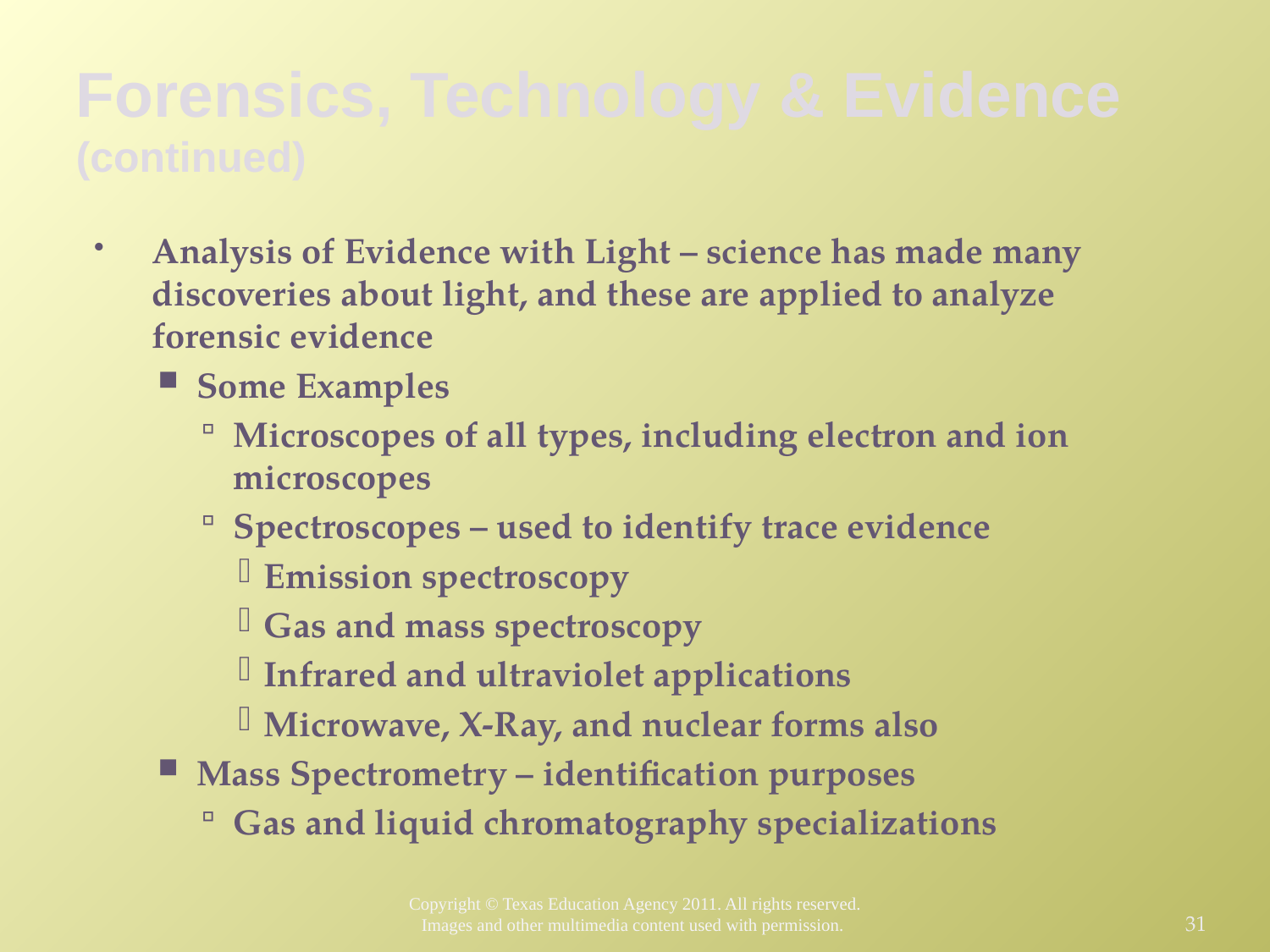

# Forensics, Technology & Evidence (continued)
Analysis of Evidence with Light – science has made many discoveries about light, and these are applied to analyze forensic evidence
Some Examples
Microscopes of all types, including electron and ion microscopes
Spectroscopes – used to identify trace evidence
Emission spectroscopy
Gas and mass spectroscopy
Infrared and ultraviolet applications
Microwave, X-Ray, and nuclear forms also
Mass Spectrometry – identification purposes
Gas and liquid chromatography specializations
31